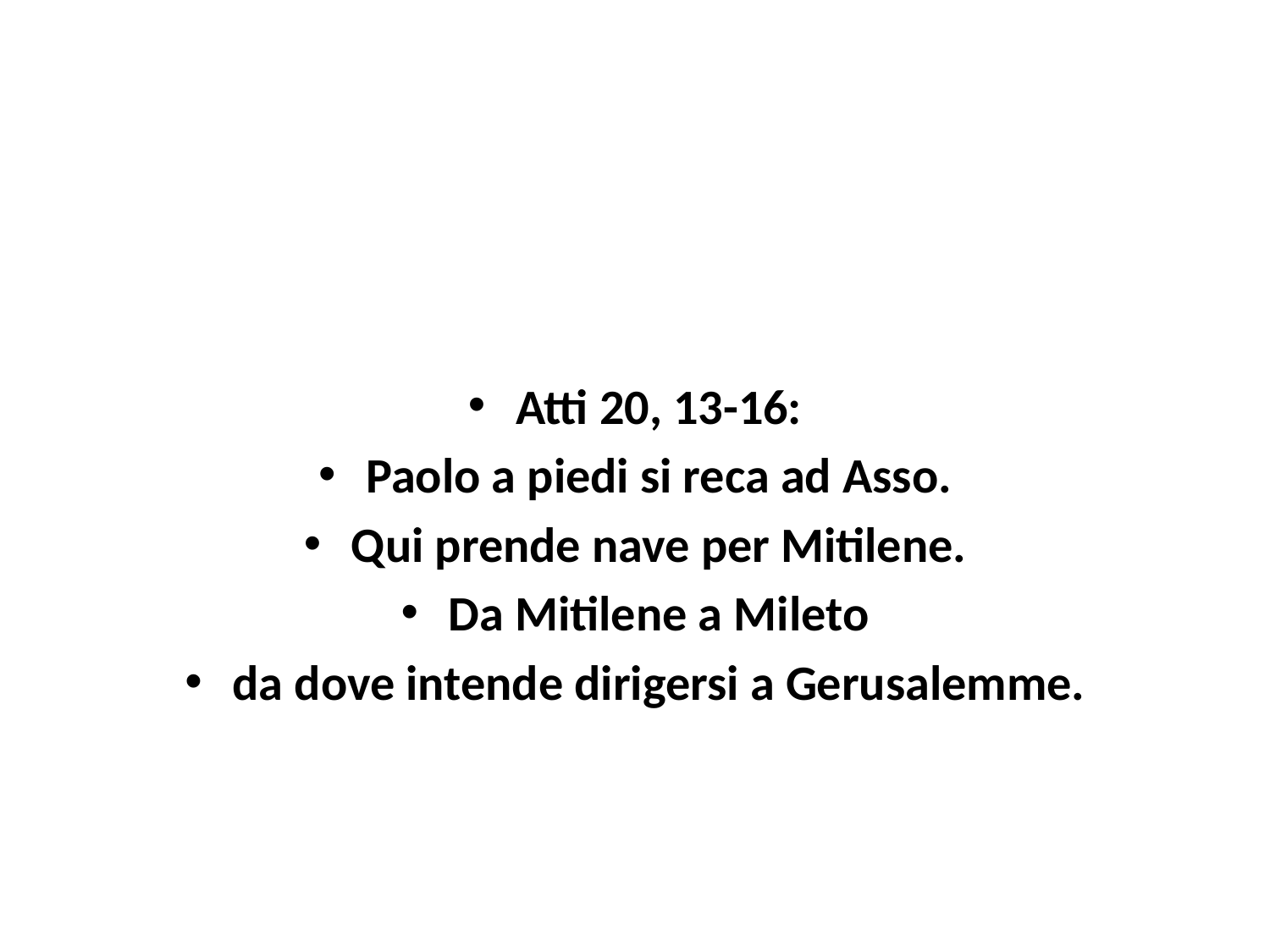

Atti 20, 13-16:
Paolo a piedi si reca ad Asso.
Qui prende nave per Mitilene.
Da Mitilene a Mileto
da dove intende dirigersi a Gerusalemme.
#